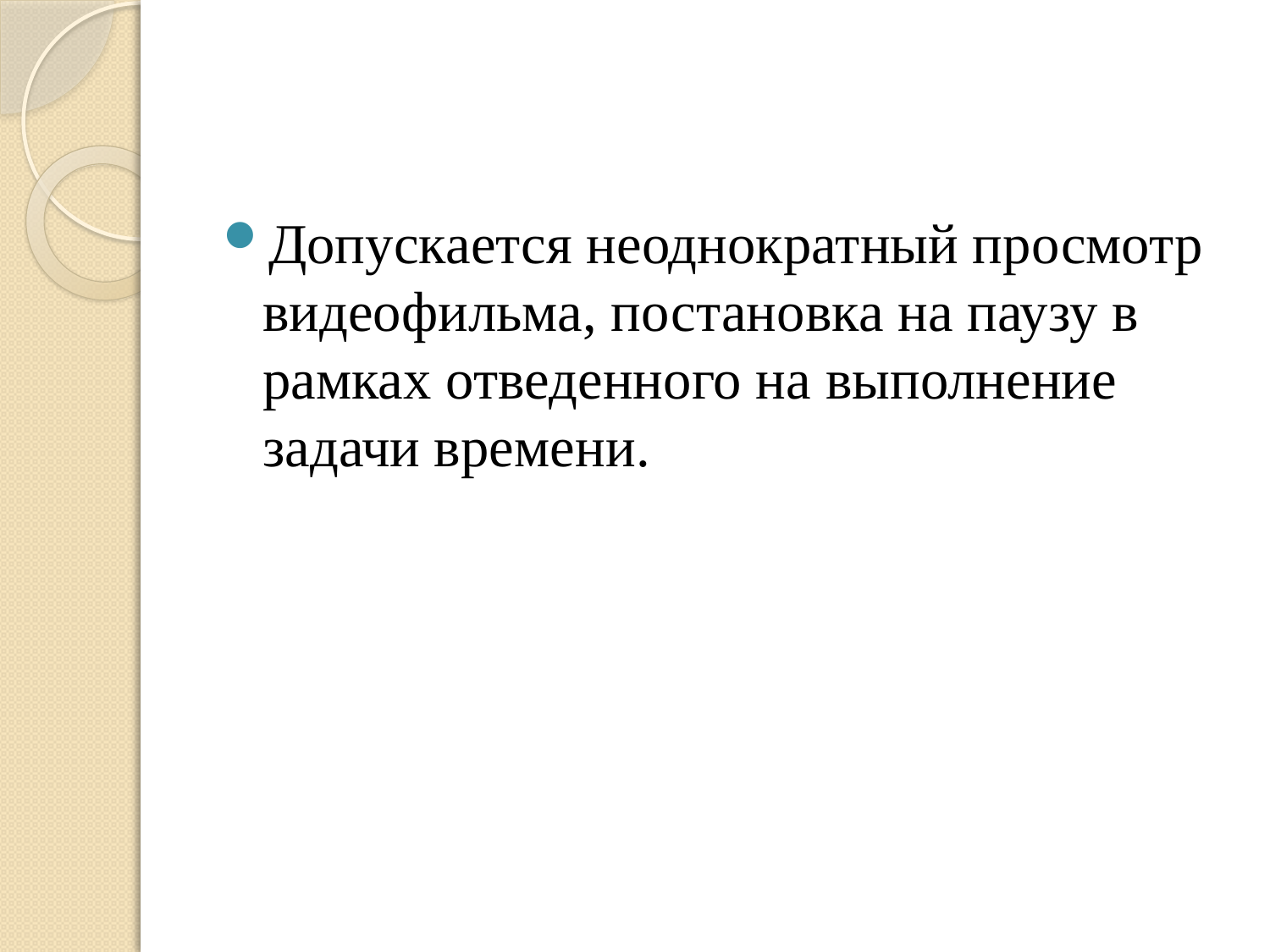

#
Допускается неоднократный просмотр видеофильма, постановка на паузу в рамках отведенного на выполнение задачи времени.